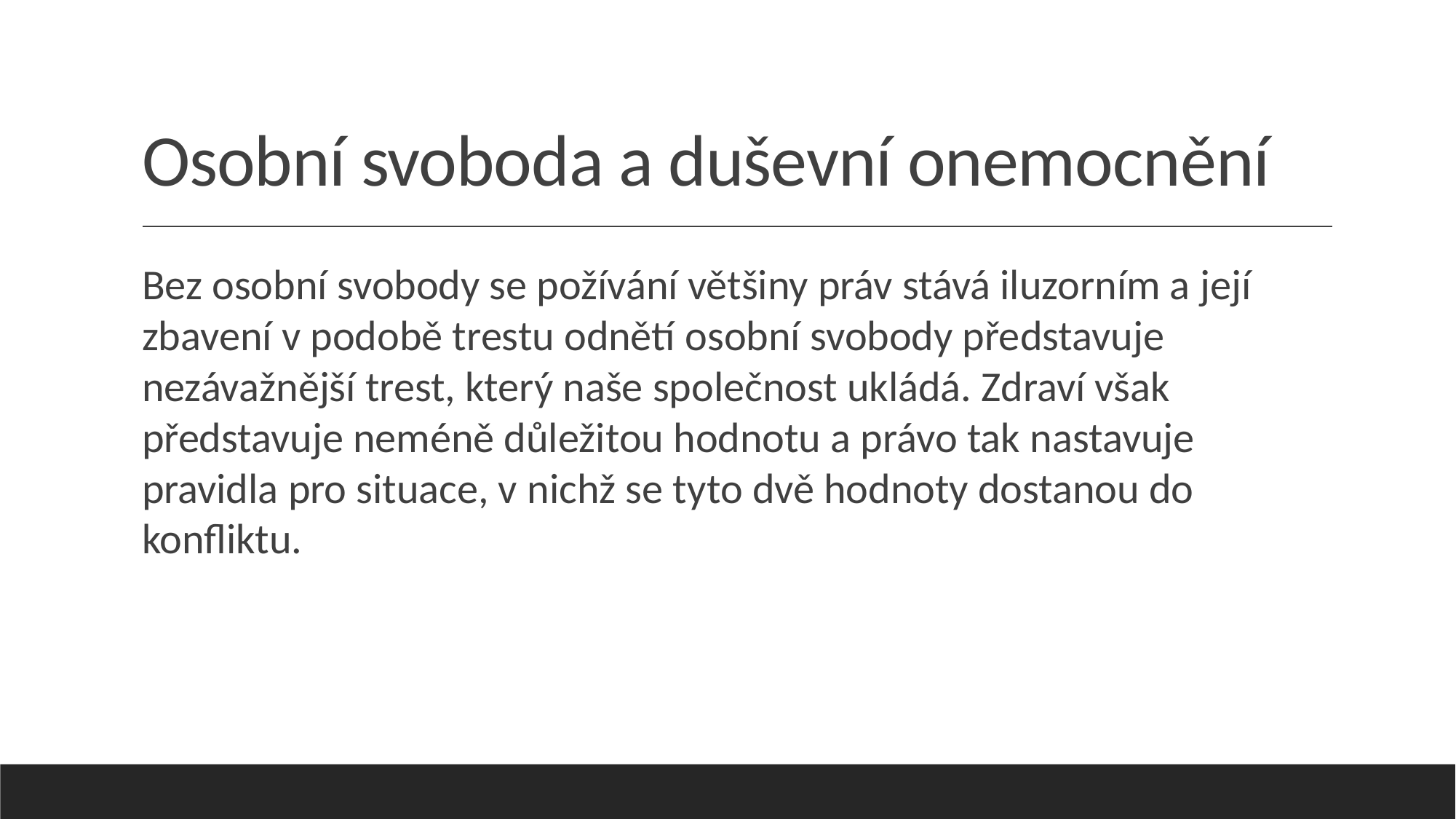

# Osobní svoboda a duševní onemocnění
Bez osobní svobody se požívání většiny práv stává iluzorním a její zbavení v podobě trestu odnětí osobní svobody představuje nezávažnější trest, který naše společnost ukládá. Zdraví však představuje neméně důležitou hodnotu a právo tak nastavuje pravidla pro situace, v nichž se tyto dvě hodnoty dostanou do konfliktu.